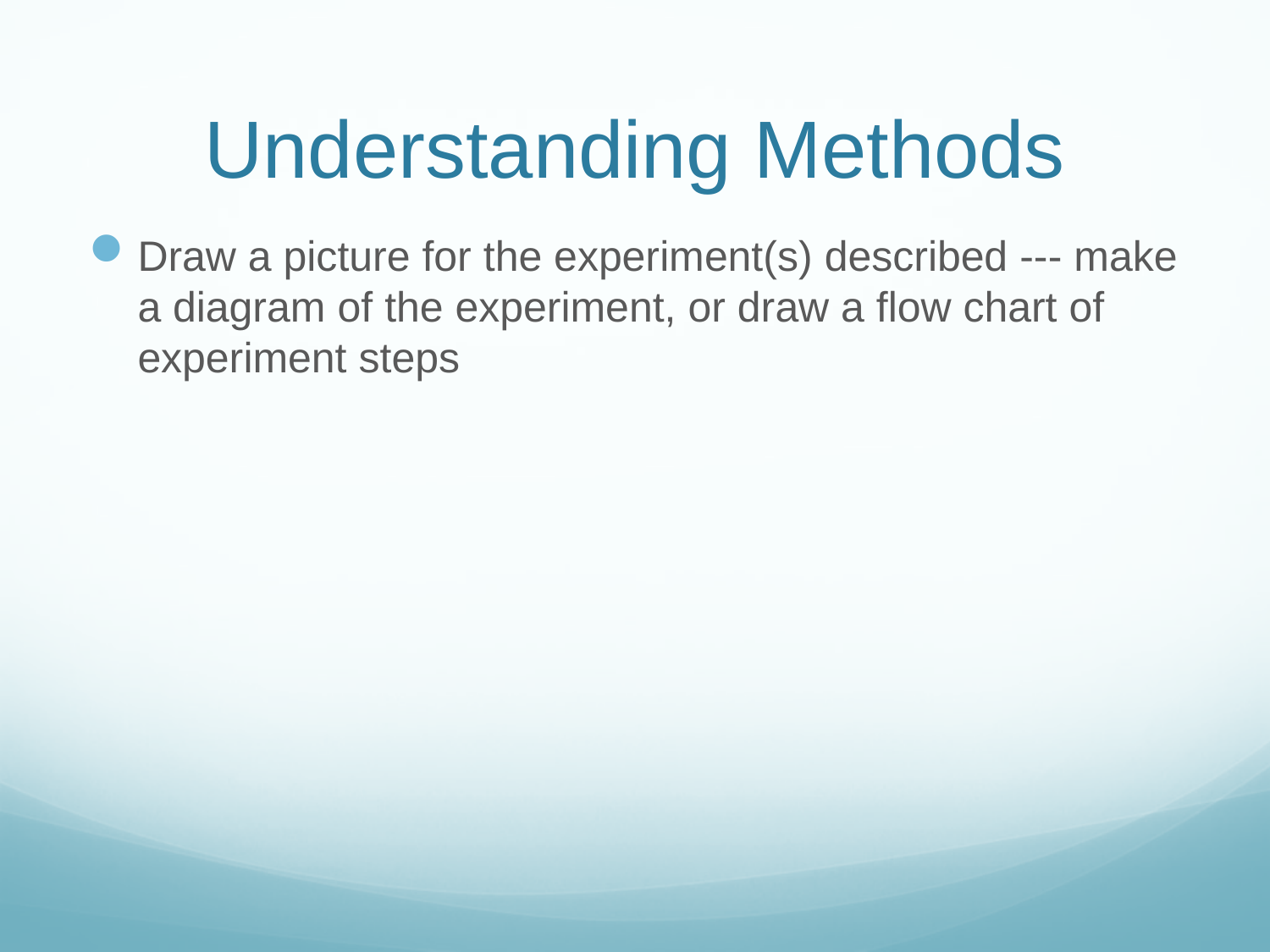

# Understanding Methods
Draw a picture for the experiment(s) described --- make a diagram of the experiment, or draw a flow chart of experiment steps